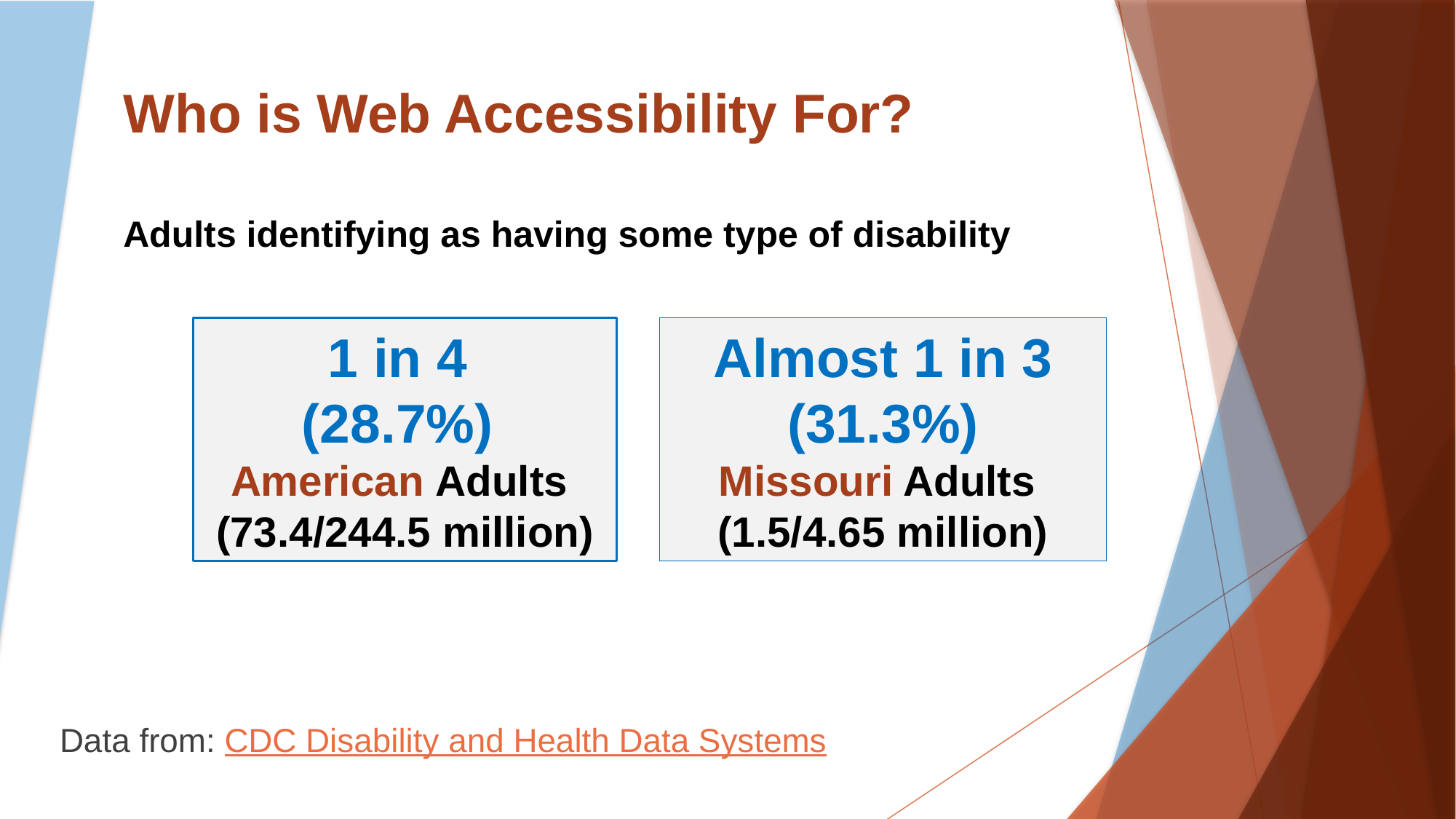

# Who is Web Accessibility For?
Adults identifying as having some type of disability
1 in 4
(28.7%)
American Adults
(73.4/244.5 million)
Almost 1 in 3 (31.3%)
Missouri Adults
(1.5/4.65 million)
Data from: CDC Disability and Health Data Systems